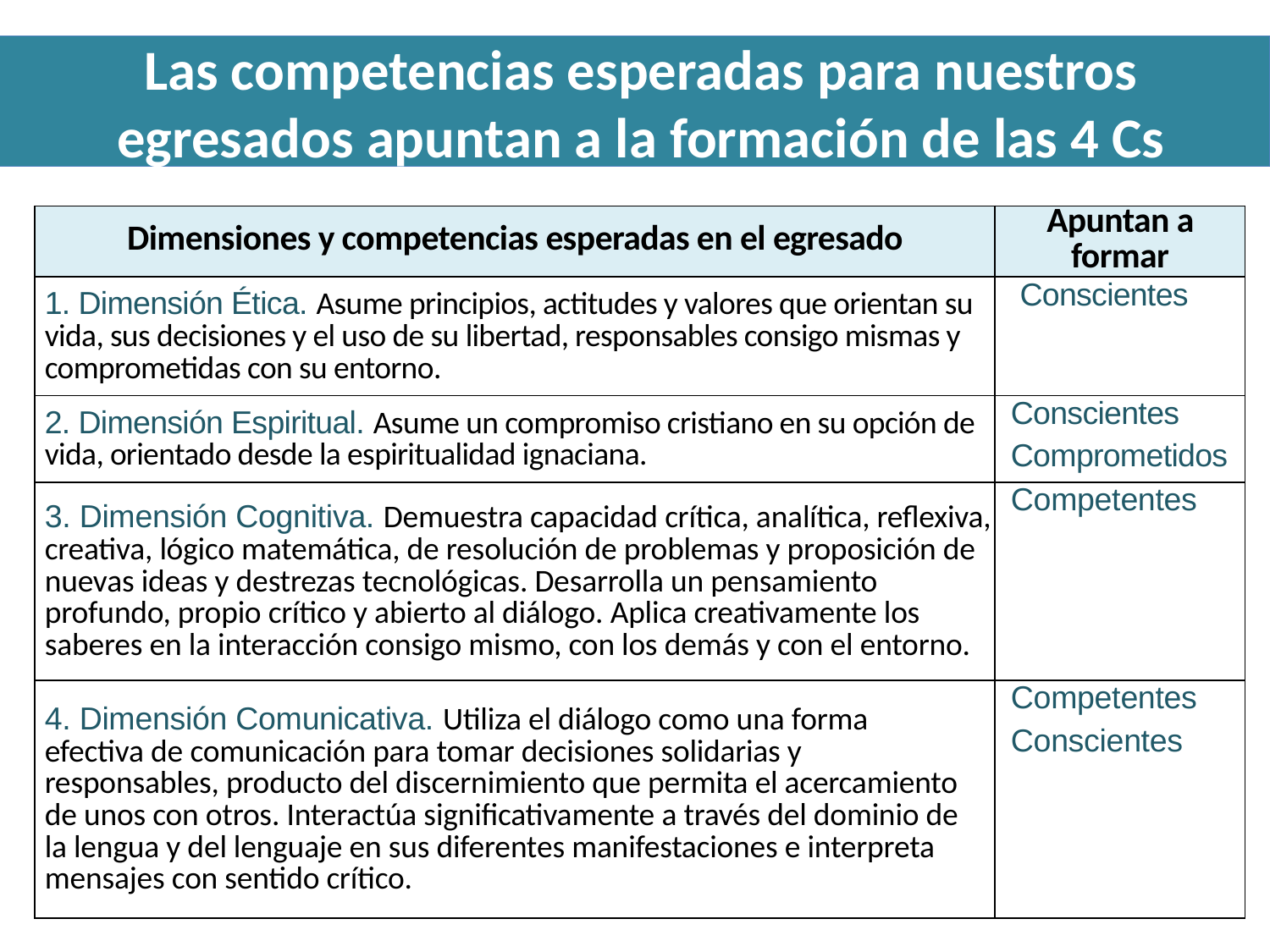

Las competencias esperadas para nuestros egresados apuntan a la formación de las 4 Cs
| Dimensiones y competencias esperadas en el egresado | Apuntan a formar |
| --- | --- |
| 1. Dimensión Ética. Asume principios, actitudes y valores que orientan su vida, sus decisiones y el uso de su libertad, responsables consigo mismas y comprometidas con su entorno. | Conscientes |
| 2. Dimensión Espiritual. Asume un compromiso cristiano en su opción de vida, orientado desde la espiritualidad ignaciana. | Conscientes Comprometidos |
| 3. Dimensión Cognitiva. Demuestra capacidad crítica, analítica, reflexiva, creativa, lógico matemática, de resolución de problemas y proposición de nuevas ideas y destrezas tecnológicas. Desarrolla un pensamiento profundo, propio crítico y abierto al diálogo. Aplica creativamente los saberes en la interacción consigo mismo, con los demás y con el entorno. | Competentes |
| 4. Dimensión Comunicativa. Utiliza el diálogo como una forma efectiva de comunicación para tomar decisiones solidarias y responsables, producto del discernimiento que permita el acercamiento de unos con otros. Interactúa significativamente a través del dominio de la lengua y del lenguaje en sus diferentes manifestaciones e interpreta mensajes con sentido crítico. | Competentes Conscientes |